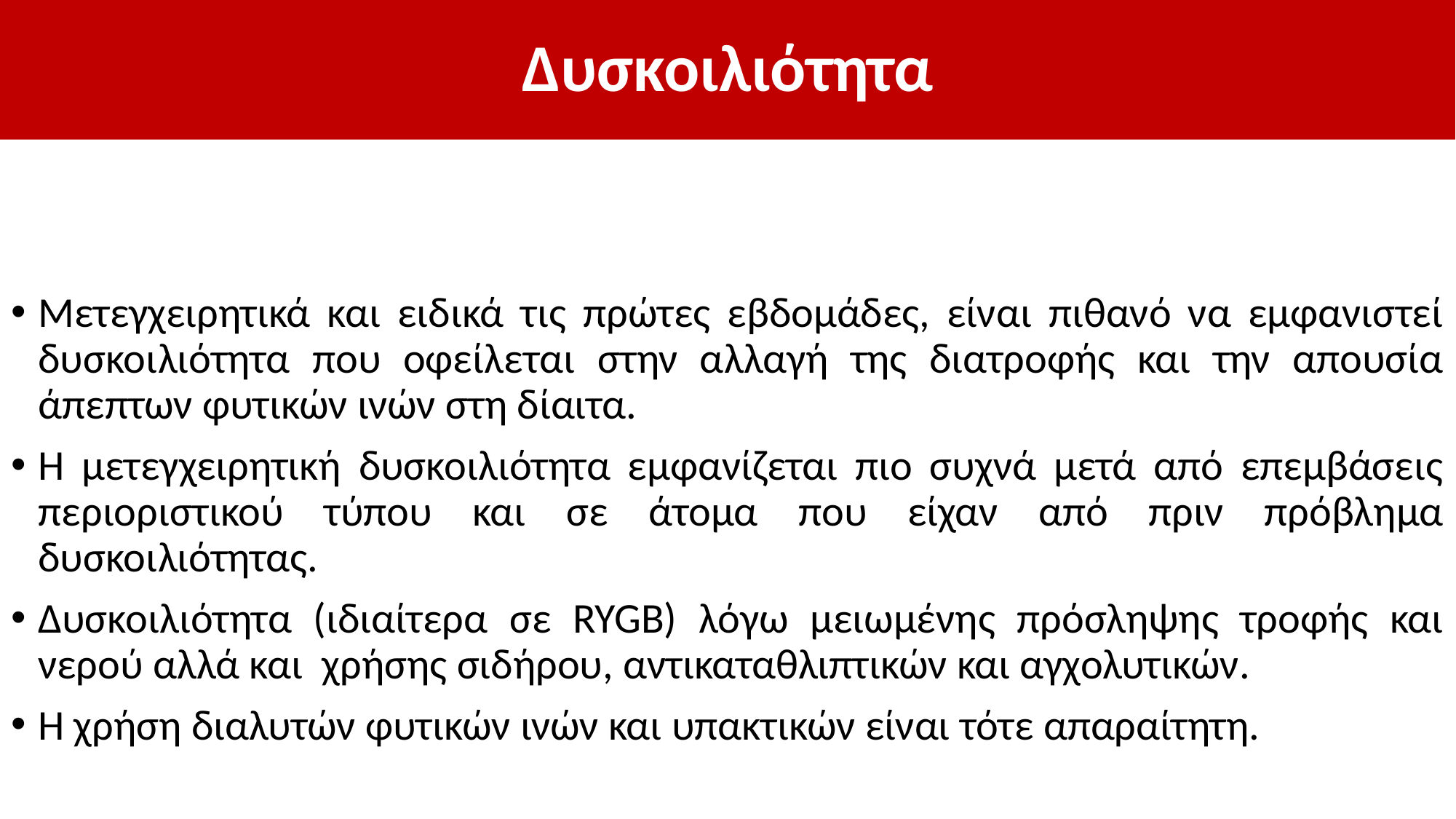

# Δυσκοιλιότητα

Μετεγχειρητικά και ειδικά τις πρώτες εβδομάδες, είναι πιθανό να εμφανιστεί δυσκοιλιότητα που οφείλεται στην αλλαγή της διατροφής και την απουσία άπεπτων φυτικών ινών στη δίαιτα.
Η μετεγχειρητική δυσκοιλιότητα εμφανίζεται πιο συχνά μετά από επεμβάσεις περιοριστικού τύπου και σε άτομα που είχαν από πριν πρόβλημα δυσκοιλιότητας.
Δυσκοιλιότητα (ιδιαίτερα σε RYGB) λόγω μειωμένης πρόσληψης τροφής και νερού αλλά και  χρήσης σιδήρου, αντικαταθλιπτικών και αγχολυτικών.
Η χρήση διαλυτών φυτικών ινών και υπακτικών είναι τότε απαραίτητη.